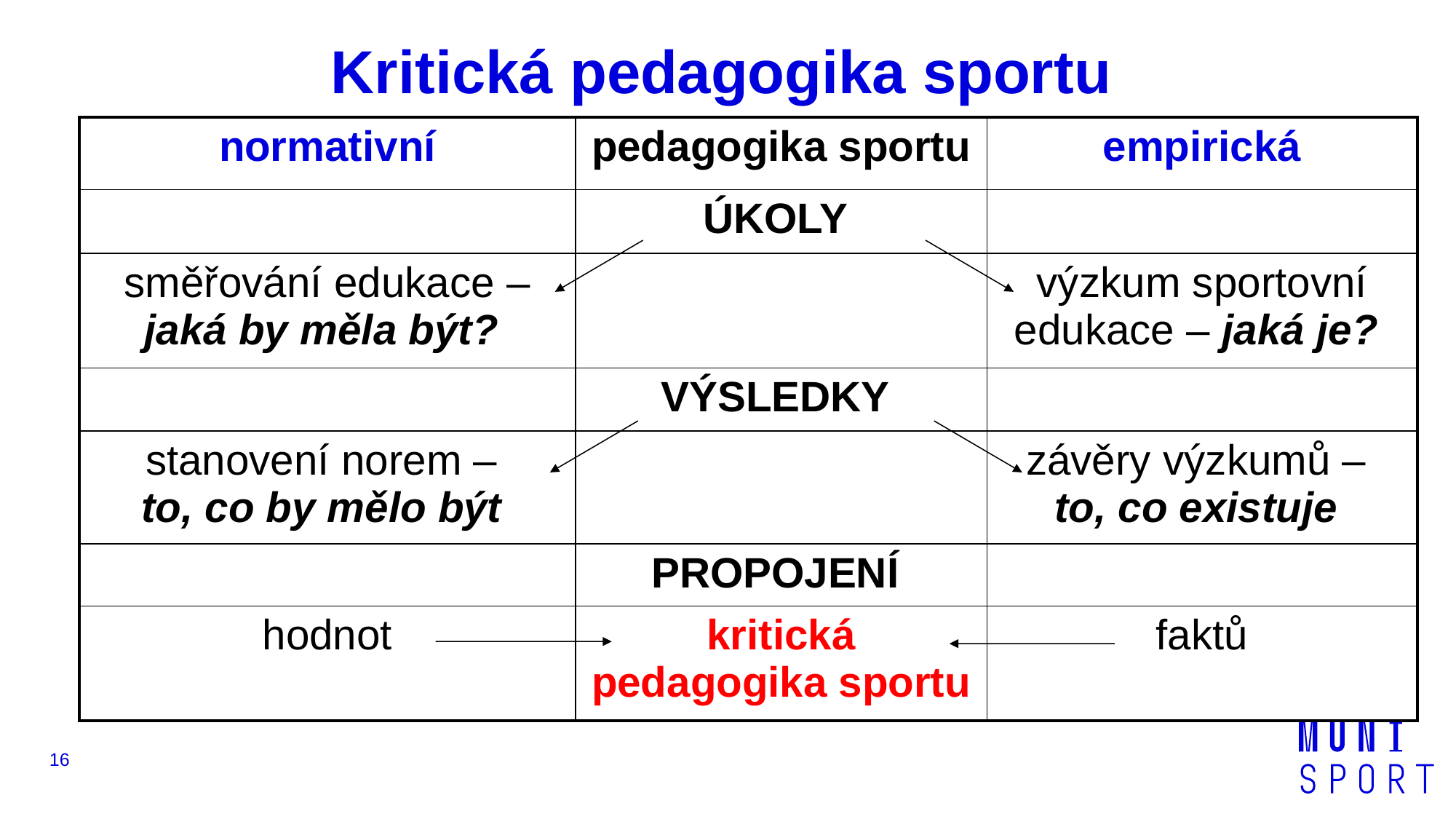

# Kritická pedagogika sportu
| normativní | pedagogika sportu | empirická |
| --- | --- | --- |
|  | ÚKOLY |  |
| směřování edukace – jaká by měla být? |  | výzkum sportovní edukace – jaká je? |
|  | VÝSLEDKY |  |
| stanovení norem – to, co by mělo být |  | závěry výzkumů – to, co existuje |
|  | PROPOJENÍ |  |
| hodnot | kritická pedagogika sportu | faktů |

16